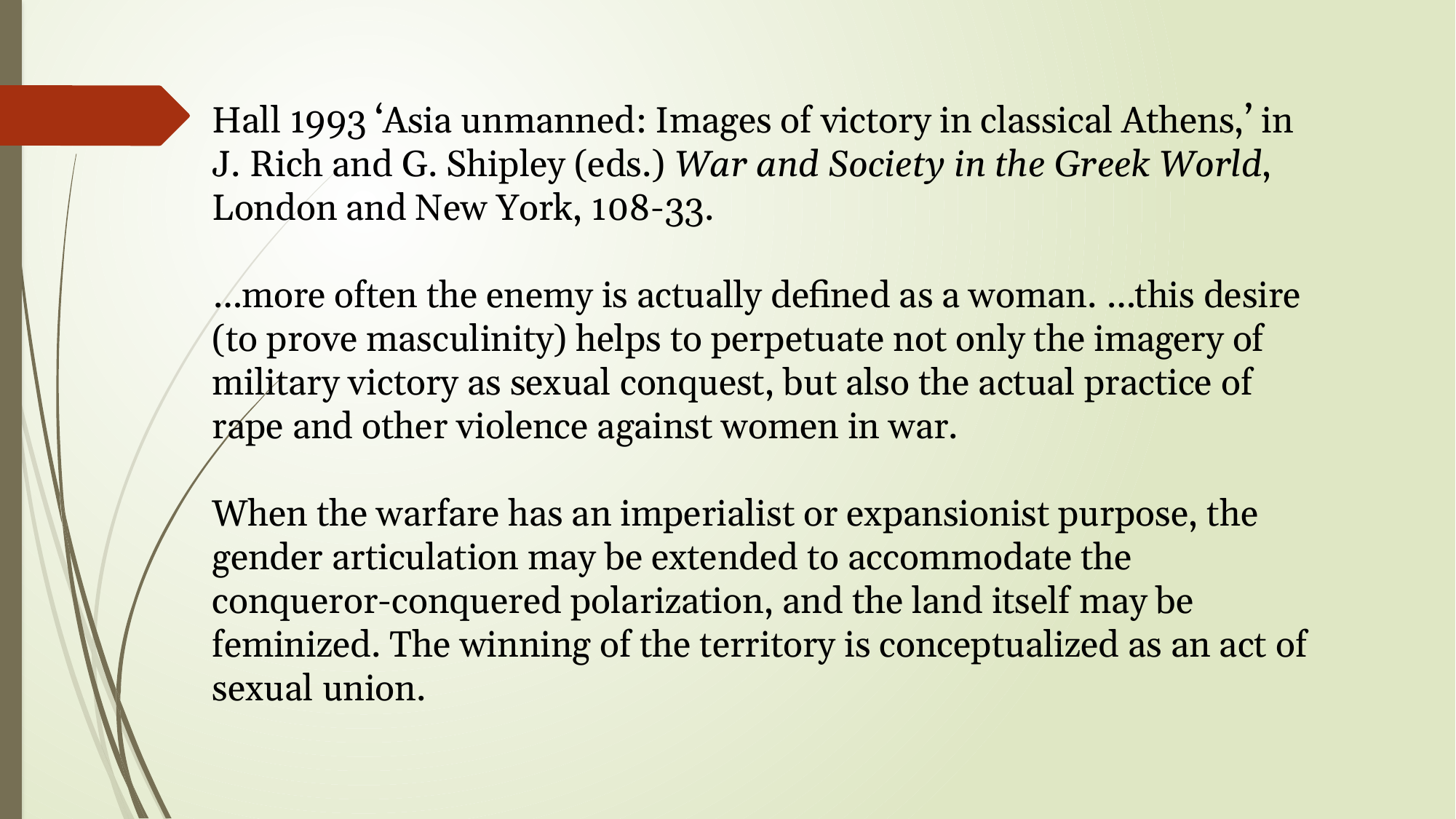

Hall 1993 ‘Asia unmanned: Images of victory in classical Athens,’ in J. Rich and G. Shipley (eds.) War and Society in the Greek World, London and New York, 108-33.

…more often the enemy is actually defined as a woman. …this desire (to prove masculinity) helps to perpetuate not only the imagery of military victory as sexual conquest, but also the actual practice of rape and other violence against women in war.

When the warfare has an imperialist or expansionist purpose, the gender articulation may be extended to accommodate the conqueror-conquered polarization, and the land itself may be feminized. The winning of the territory is conceptualized as an act of sexual union.